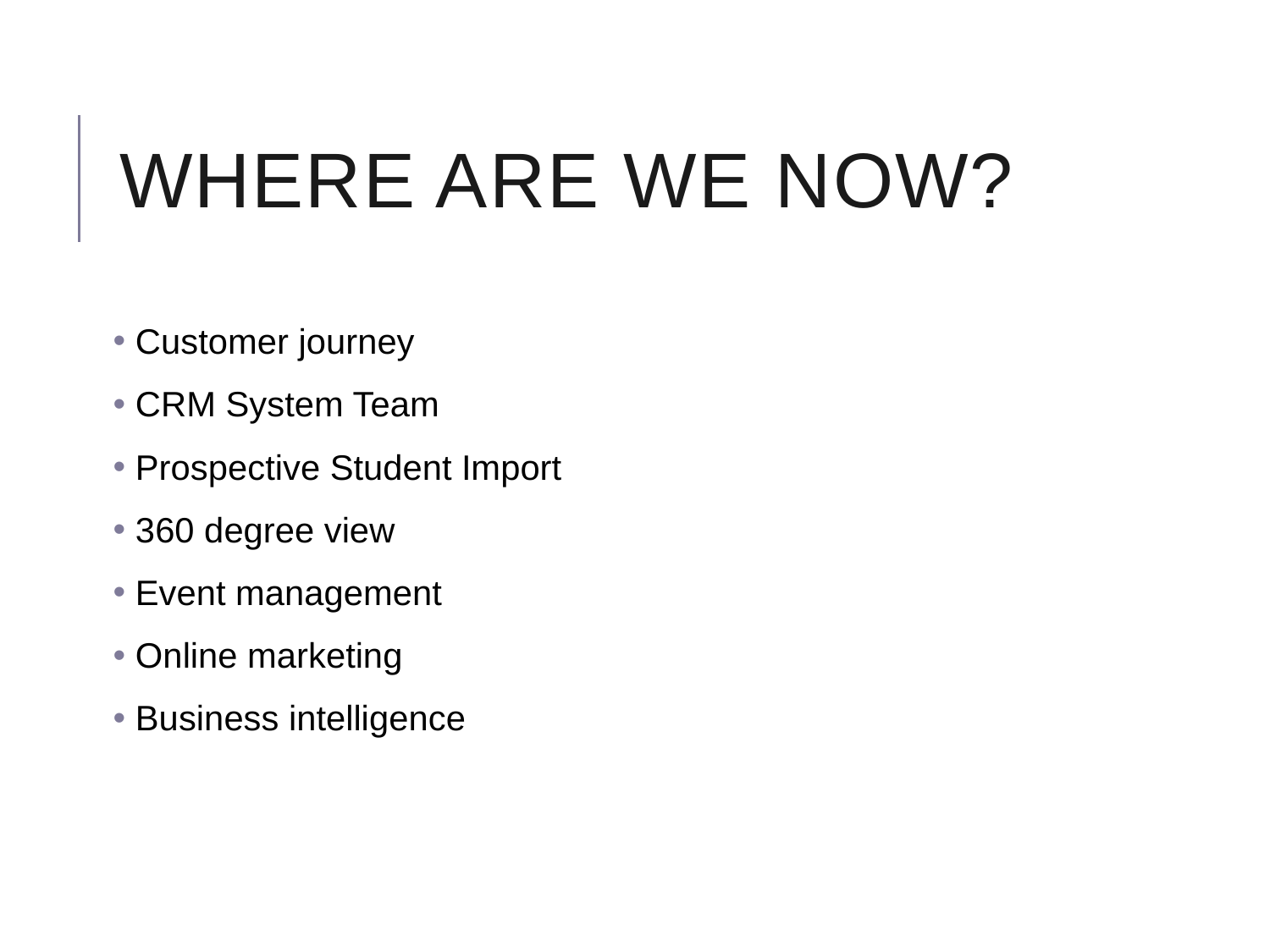

# Where are we now?
 Customer journey
 CRM System Team
 Prospective Student Import
 360 degree view
 Event management
 Online marketing
 Business intelligence